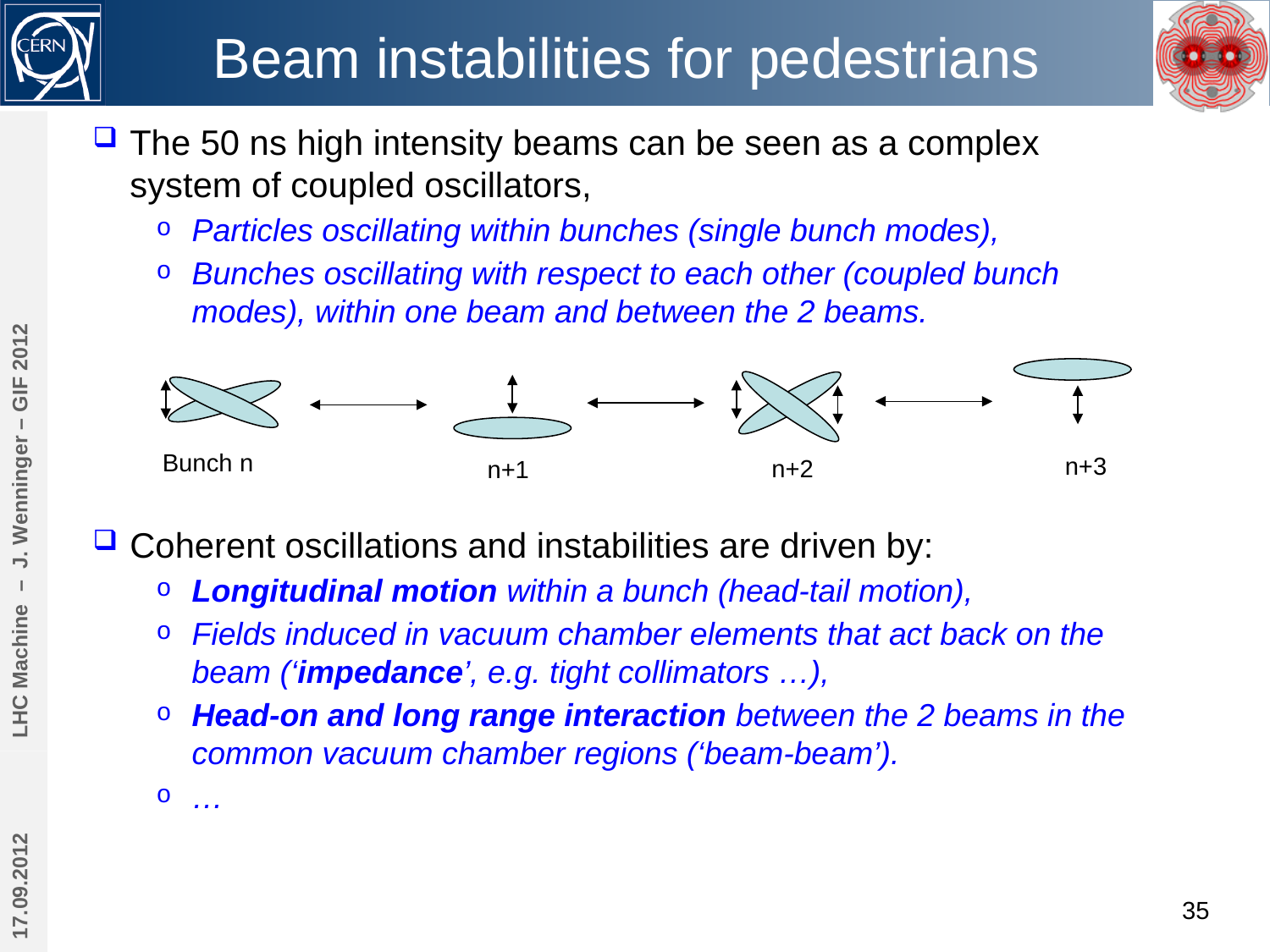

# Beam instabilities for pedestrians
The 50 ns high intensity beams can be seen as a complex system of coupled oscillators,
Particles oscillating within bunches (single bunch modes),
Bunches oscillating with respect to each other (coupled bunch modes), within one beam and between the 2 beams.

Bunch n
n+3
n+2
n+1
LHC Machine  –  J. Wenninger – GIF 2012
Coherent oscillations and instabilities are driven by:
Longitudinal motion within a bunch (head-tail motion),
Fields induced in vacuum chamber elements that act back on the beam (‘impedance’, e.g. tight collimators …),
Head-on and long range interaction between the 2 beams in the common vacuum chamber regions (‘beam-beam’).
…
17.09.2012
35